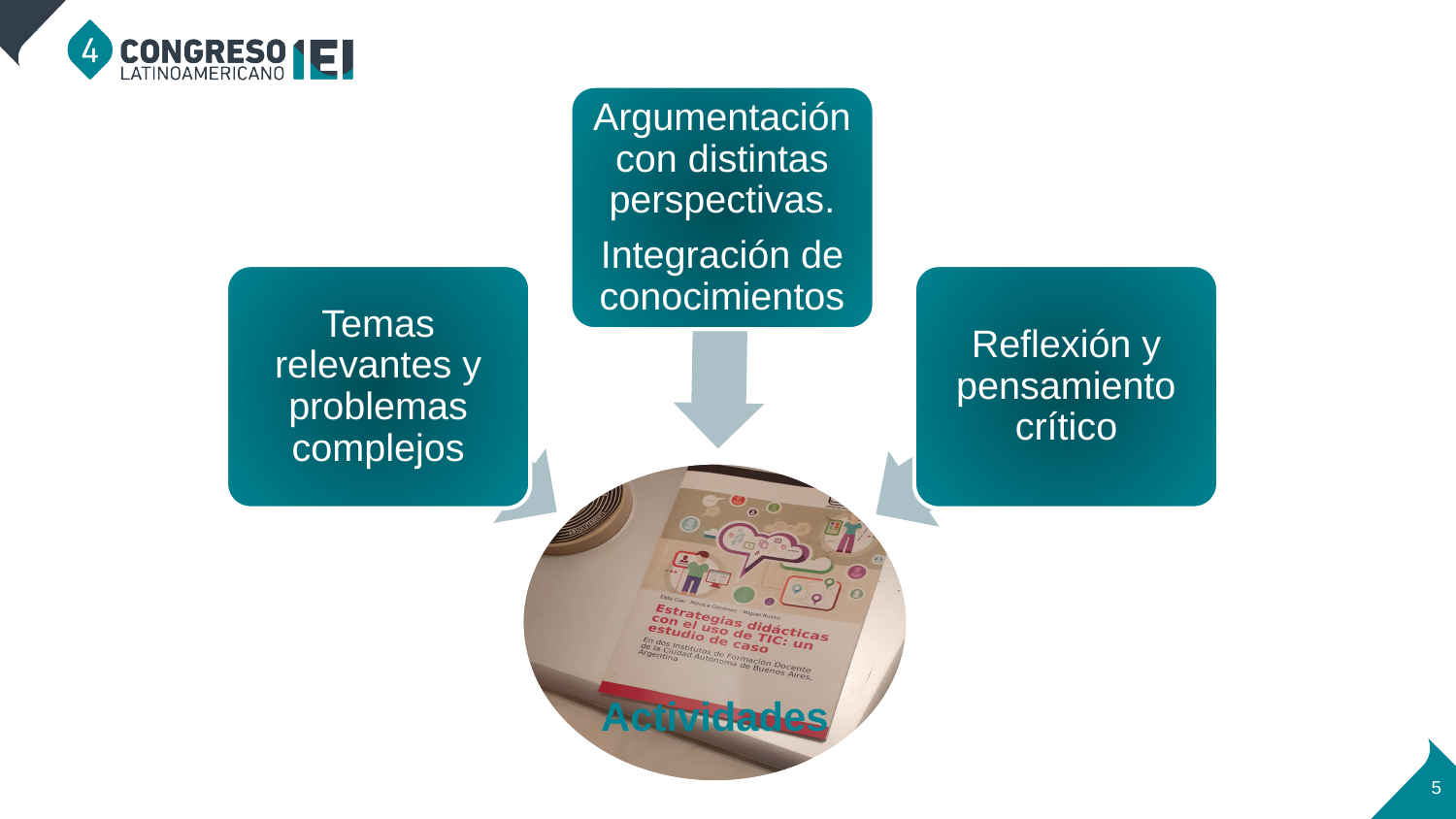

Actividades
Temas relevantes y problemas complejos
Argumentación con distintas perspectivas.
Integración de conocimientos
Reflexión y pensamiento crítico
5